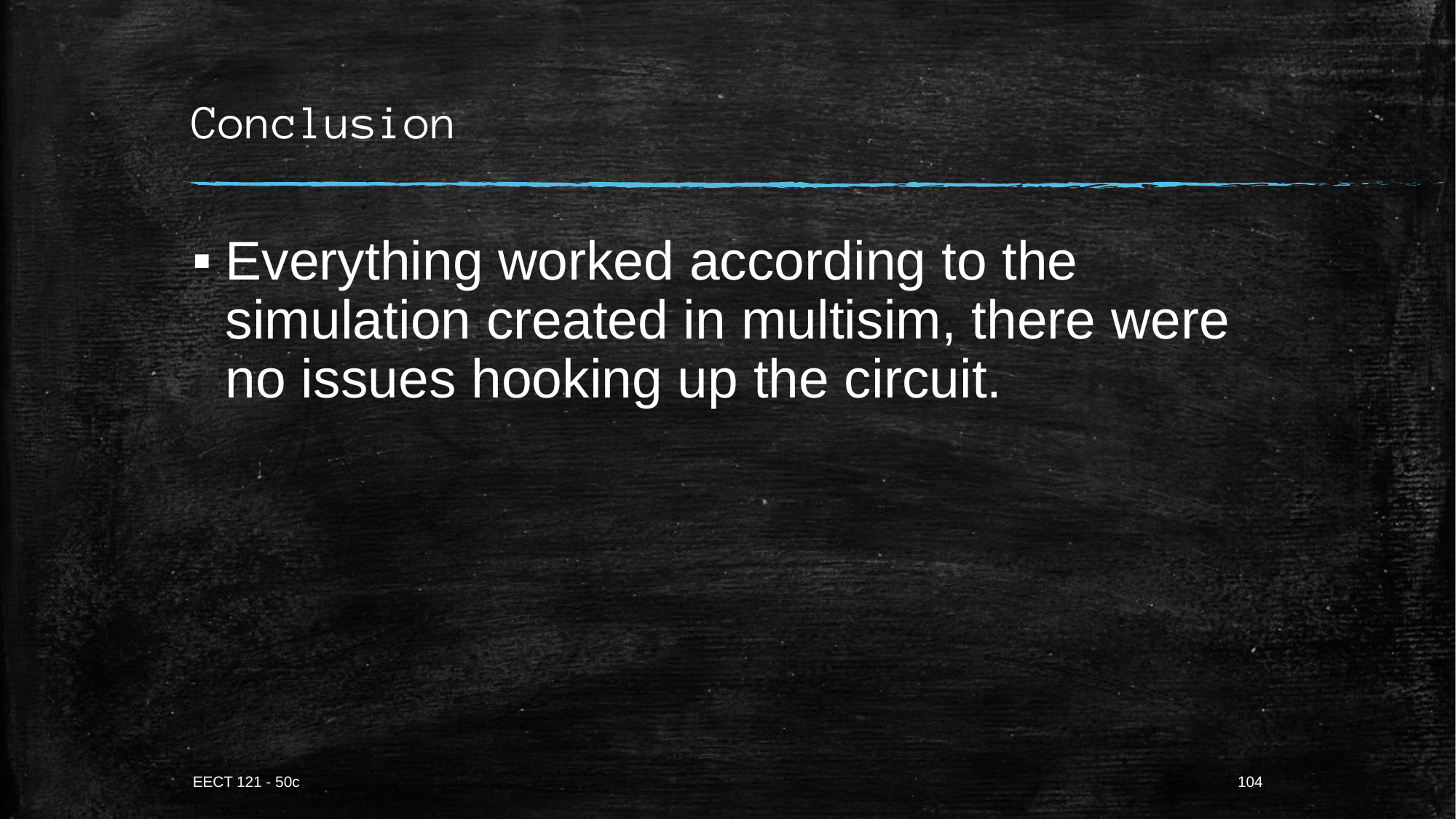

# Conclusion
Everything worked according to the simulation created in multisim, there were no issues hooking up the circuit.
EECT 121 - 50c
104